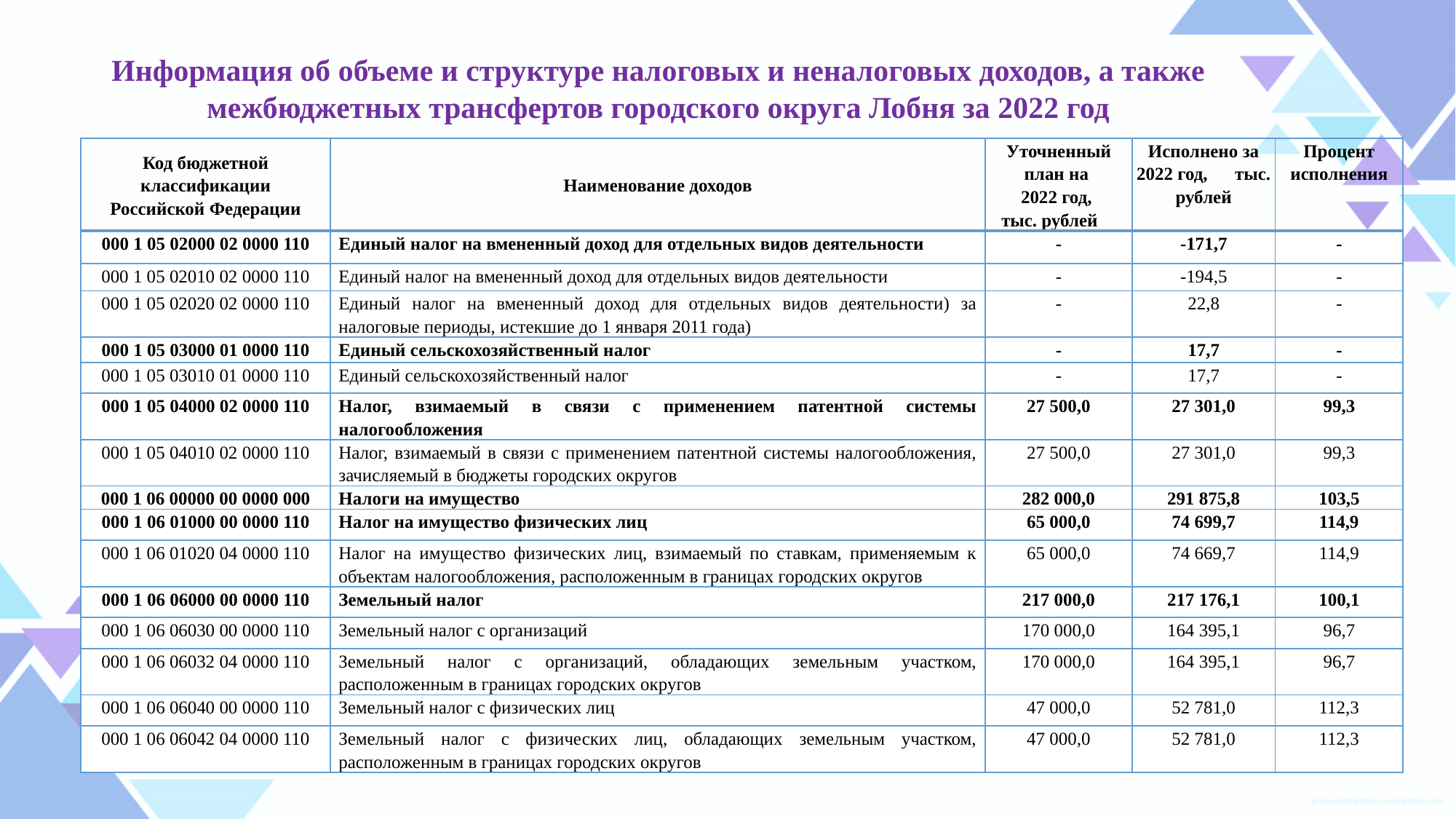

# Информация об объеме и структуре налоговых и неналоговых доходов, а также межбюджетных трансфертов городского округа Лобня за 2022 год
| Код бюджетной классификации Российской Федерации | Наименование доходов | Уточненный план на 2022 год, тыс. рублей | Исполнено за 2022 год, тыс. рублей | Процент исполнения |
| --- | --- | --- | --- | --- |
| 000 1 05 02000 02 0000 110 | Единый налог на вмененный доход для отдельных видов деятельности | - | -171,7 | - |
| 000 1 05 02010 02 0000 110 | Единый налог на вмененный доход для отдельных видов деятельности | - | -194,5 | - |
| 000 1 05 02020 02 0000 110 | Единый налог на вмененный доход для отдельных видов деятельности) за налоговые периоды, истекшие до 1 января 2011 года) | - | 22,8 | - |
| 000 1 05 03000 01 0000 110 | Единый сельскохозяйственный налог | - | 17,7 | - |
| 000 1 05 03010 01 0000 110 | Единый сельскохозяйственный налог | - | 17,7 | - |
| 000 1 05 04000 02 0000 110 | Налог, взимаемый в связи с применением патентной системы налогообложения | 27 500,0 | 27 301,0 | 99,3 |
| 000 1 05 04010 02 0000 110 | Налог, взимаемый в связи с применением патентной системы налогообложения, зачисляемый в бюджеты городских округов | 27 500,0 | 27 301,0 | 99,3 |
| 000 1 06 00000 00 0000 000 | Налоги на имущество | 282 000,0 | 291 875,8 | 103,5 |
| 000 1 06 01000 00 0000 110 | Налог на имущество физических лиц | 65 000,0 | 74 699,7 | 114,9 |
| 000 1 06 01020 04 0000 110 | Налог на имущество физических лиц, взимаемый по ставкам, применяемым к объектам налогообложения, расположенным в границах городских округов | 65 000,0 | 74 669,7 | 114,9 |
| 000 1 06 06000 00 0000 110 | Земельный налог | 217 000,0 | 217 176,1 | 100,1 |
| 000 1 06 06030 00 0000 110 | Земельный налог с организаций | 170 000,0 | 164 395,1 | 96,7 |
| 000 1 06 06032 04 0000 110 | Земельный налог с организаций, обладающих земельным участком, расположенным в границах городских округов | 170 000,0 | 164 395,1 | 96,7 |
| 000 1 06 06040 00 0000 110 | Земельный налог с физических лиц | 47 000,0 | 52 781,0 | 112,3 |
| 000 1 06 06042 04 0000 110 | Земельный налог с физических лиц, обладающих земельным участком, расположенным в границах городских округов | 47 000,0 | 52 781,0 | 112,3 |